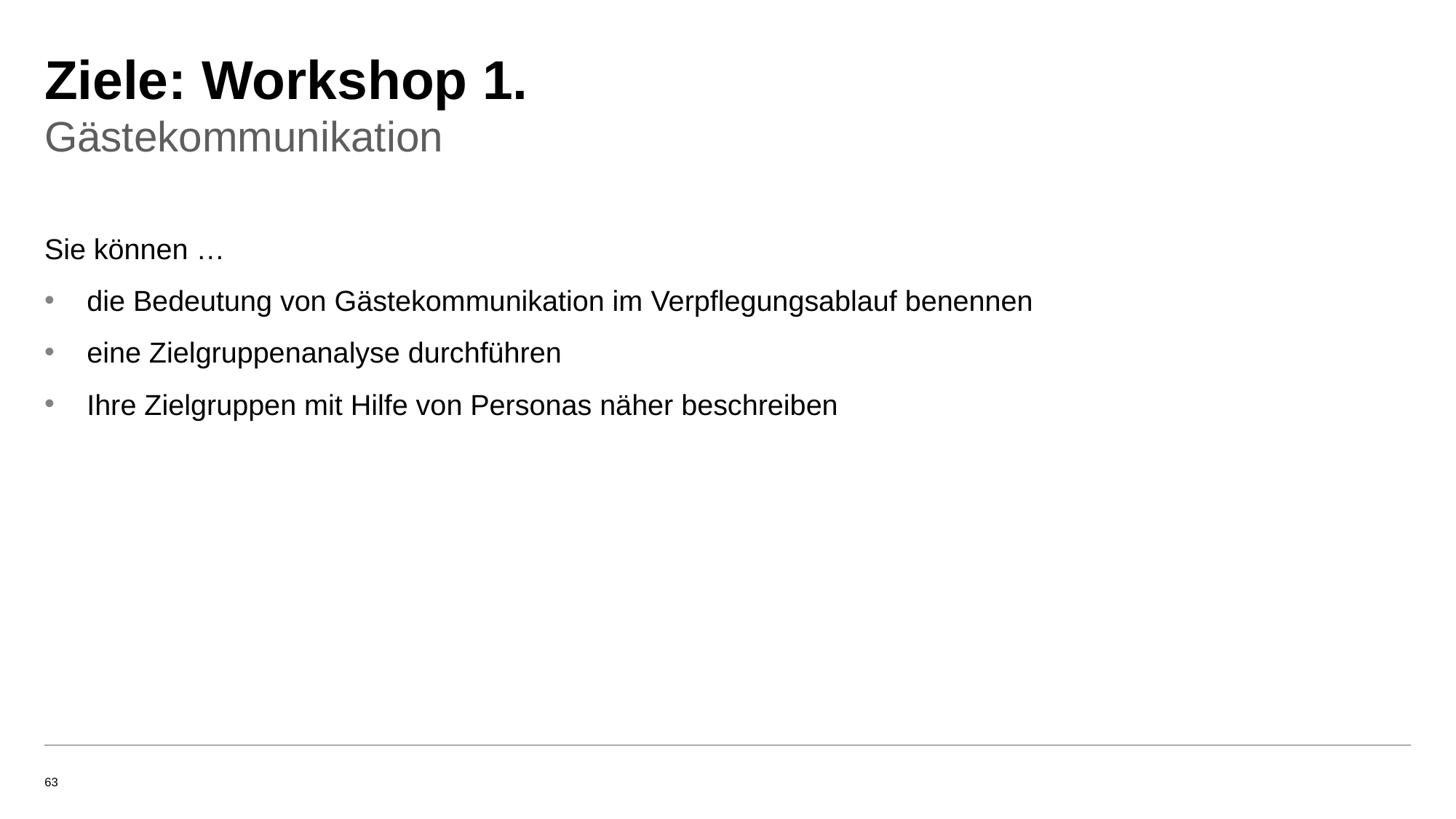

# Ziele: Workshop 1.
Gästekommunikation
Sie können …
die Bedeutung von Gästekommunikation im Verpflegungsablauf benennen
eine Zielgruppenanalyse durchführen
Ihre Zielgruppen mit Hilfe von Personas näher beschreiben